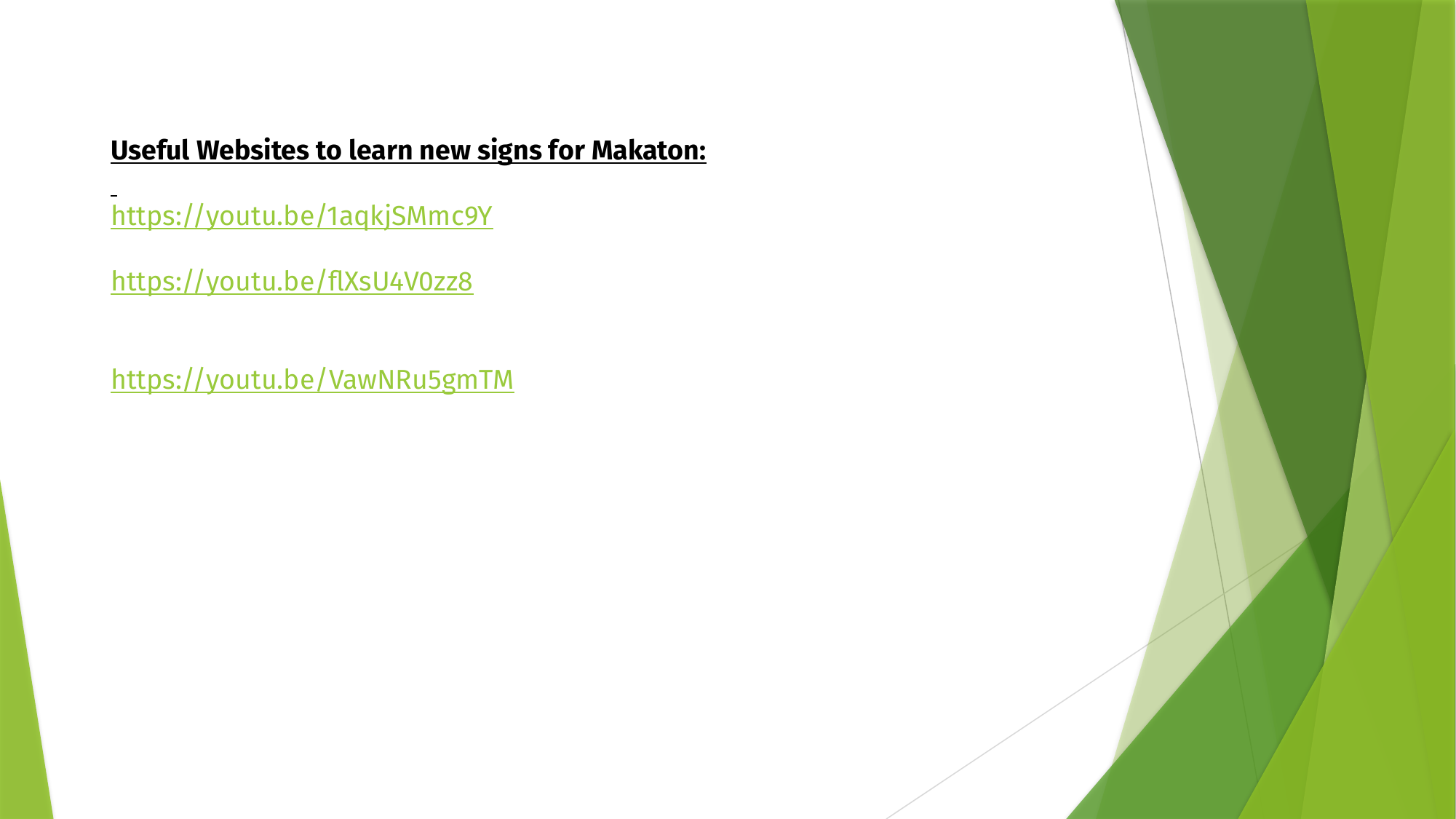

Useful Websites to learn new signs for Makaton:

https://youtu.be/1aqkjSMmc9Y

https://youtu.be/flXsU4V0zz8

https://youtu.be/VawNRu5gmTM